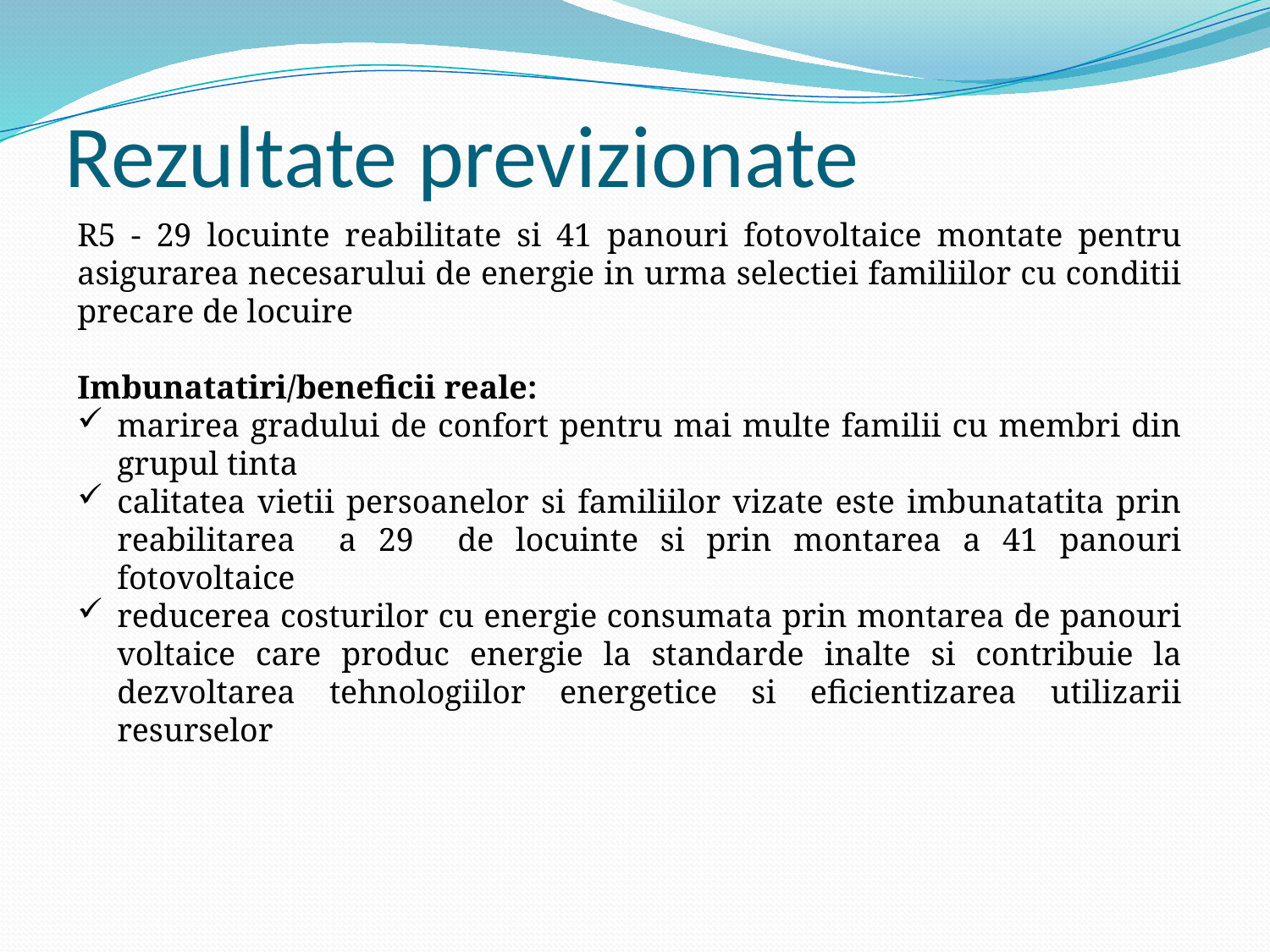

# Rezultate previzionate
R5 - 29 locuinte reabilitate si 41 panouri fotovoltaice montate pentru asigurarea necesarului de energie in urma selectiei familiilor cu conditii precare de locuire

Imbunatatiri/beneficii reale:
marirea gradului de confort pentru mai multe familii cu membri din grupul tinta
calitatea vietii persoanelor si familiilor vizate este imbunatatita prin reabilitarea  a 29  de locuinte si prin montarea a 41 panouri fotovoltaice
reducerea costurilor cu energie consumata prin montarea de panouri voltaice care produc energie la standarde inalte si contribuie la dezvoltarea tehnologiilor energetice si eficientizarea utilizarii resurselor